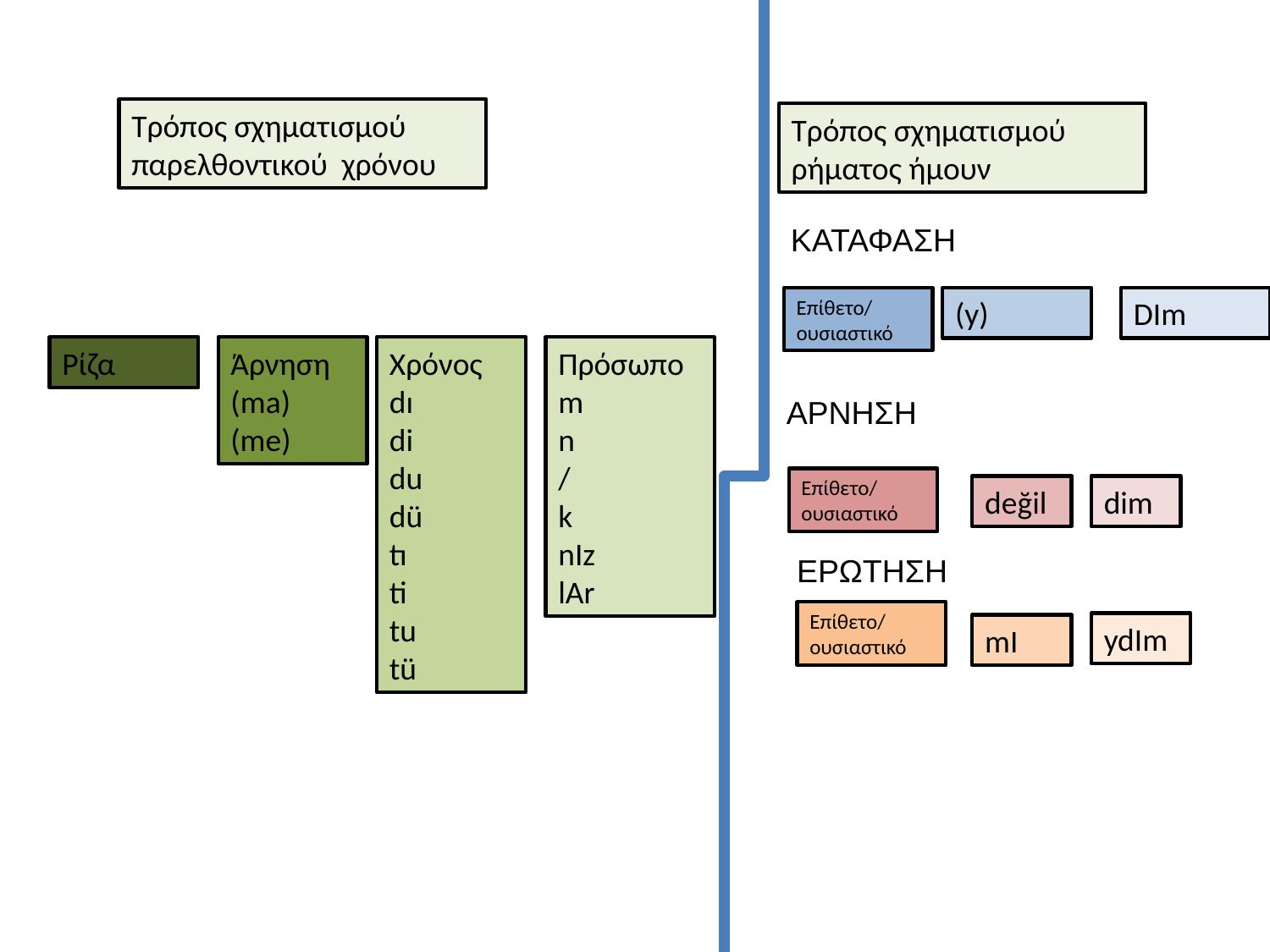

Τρόπος σχηματισμού  παρελθοντικού  χρόνου
Τρόπος σχηματισμού  ρήματος ήμουν
ΚΑΤΑΦΑΣΗ
Επίθετο/ ουσιαστικό
(y)
DIm
Ρίζα
Άρνηση
(ma)
(me)
Χρόνος
dı
di
du
dü
tı
ti
tu
tü
Πρόσωπο
m
n
/
k
nIz
lAr
ΑΡΝΗΣΗ
Επίθετο/ ουσιαστικό
değil
dim
ΕΡΩΤΗΣΗ
Επίθετο/ ουσιαστικό
ydIm
mI